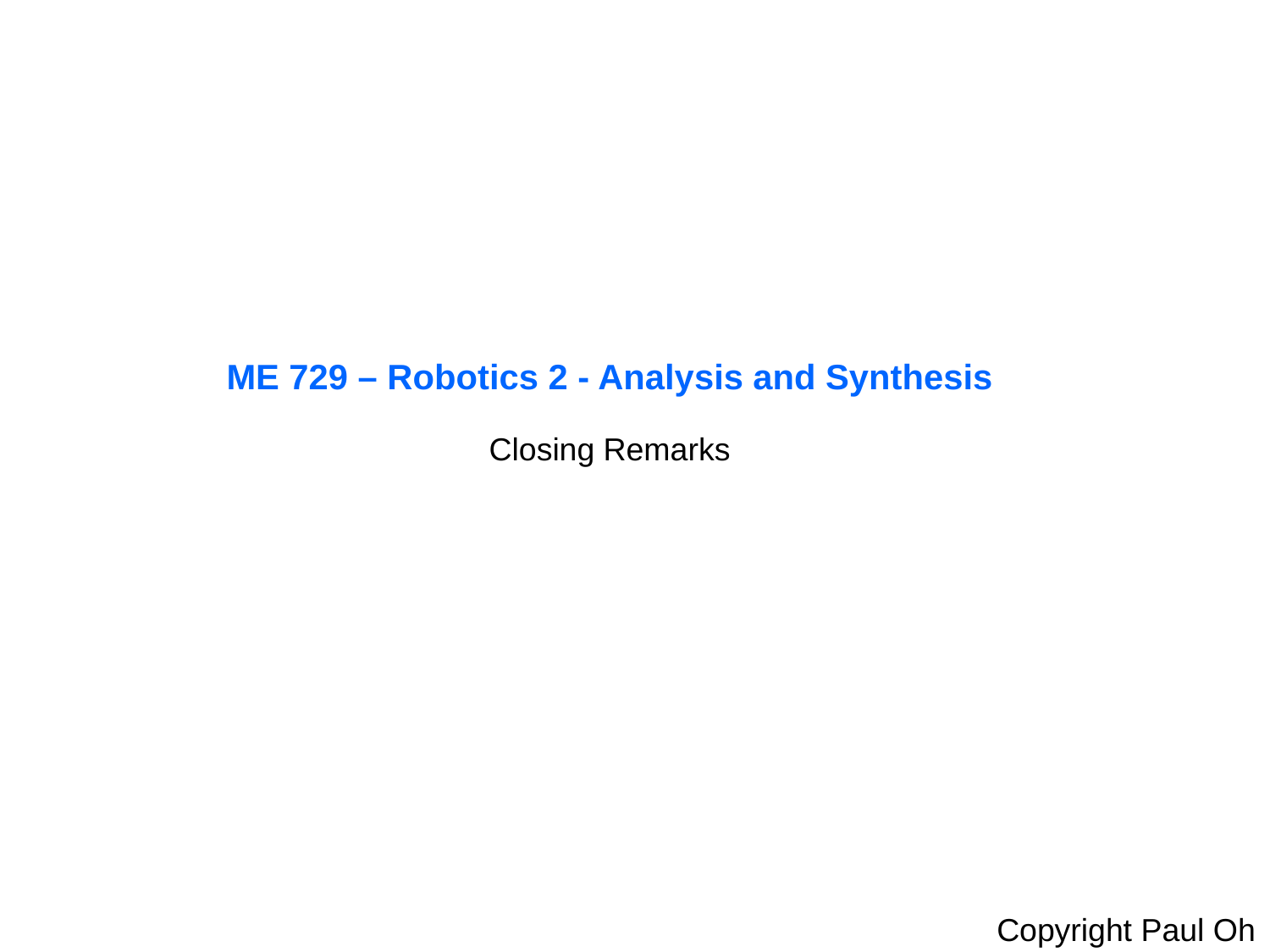

ME 729 – Robotics 2 - Analysis and Synthesis
Closing Remarks
Copyright Paul Oh